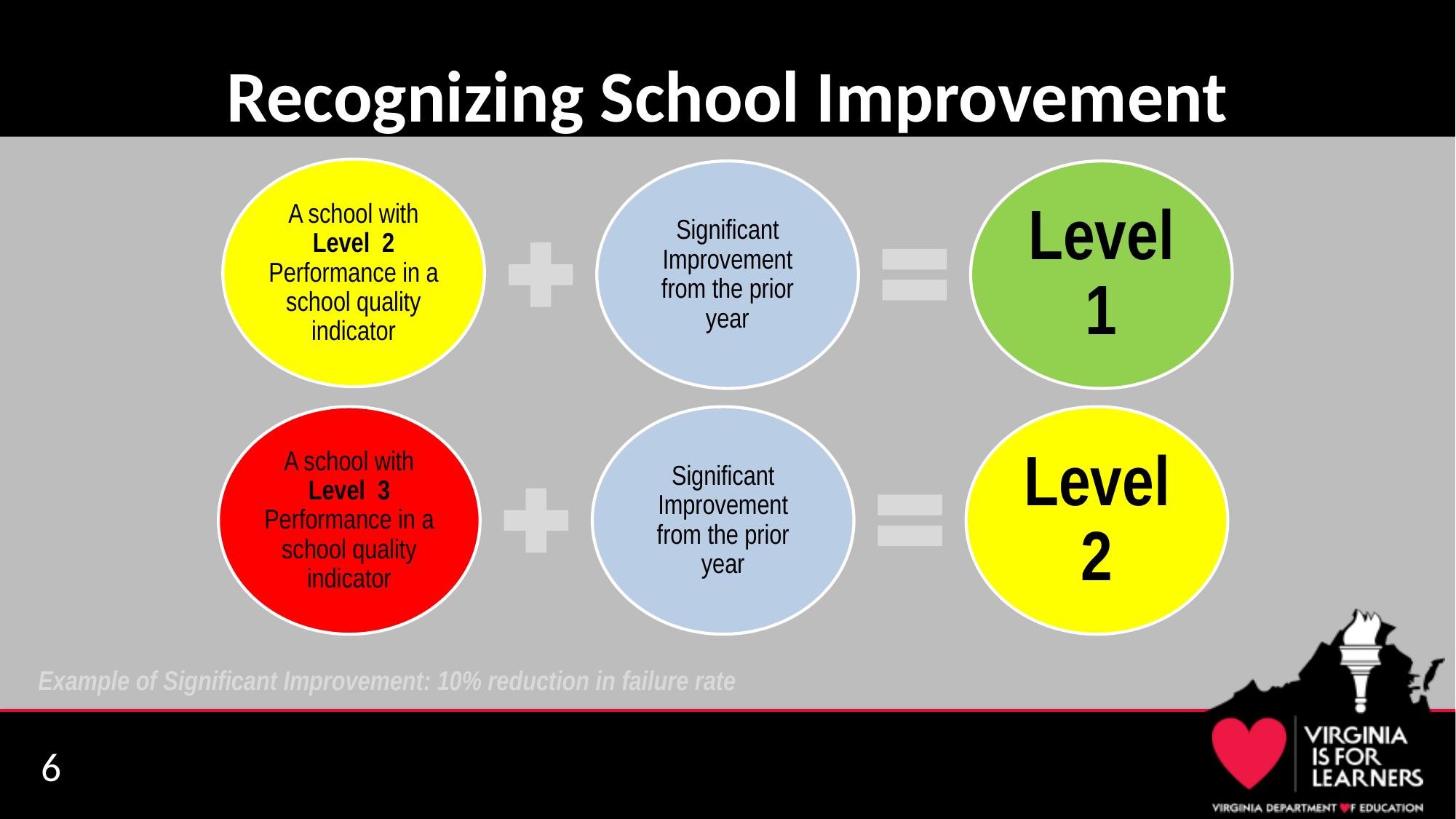

# Recognizing School Improvement
A school with Level  2 Performance in a school quality indicator

Significant Improvement from the prior year

Level 1
A school with Level  3 Performance in a school quality indicator

Significant Improvement from the prior year

Level 2
Example of Significant Improvement: 10% reduction in failure rate